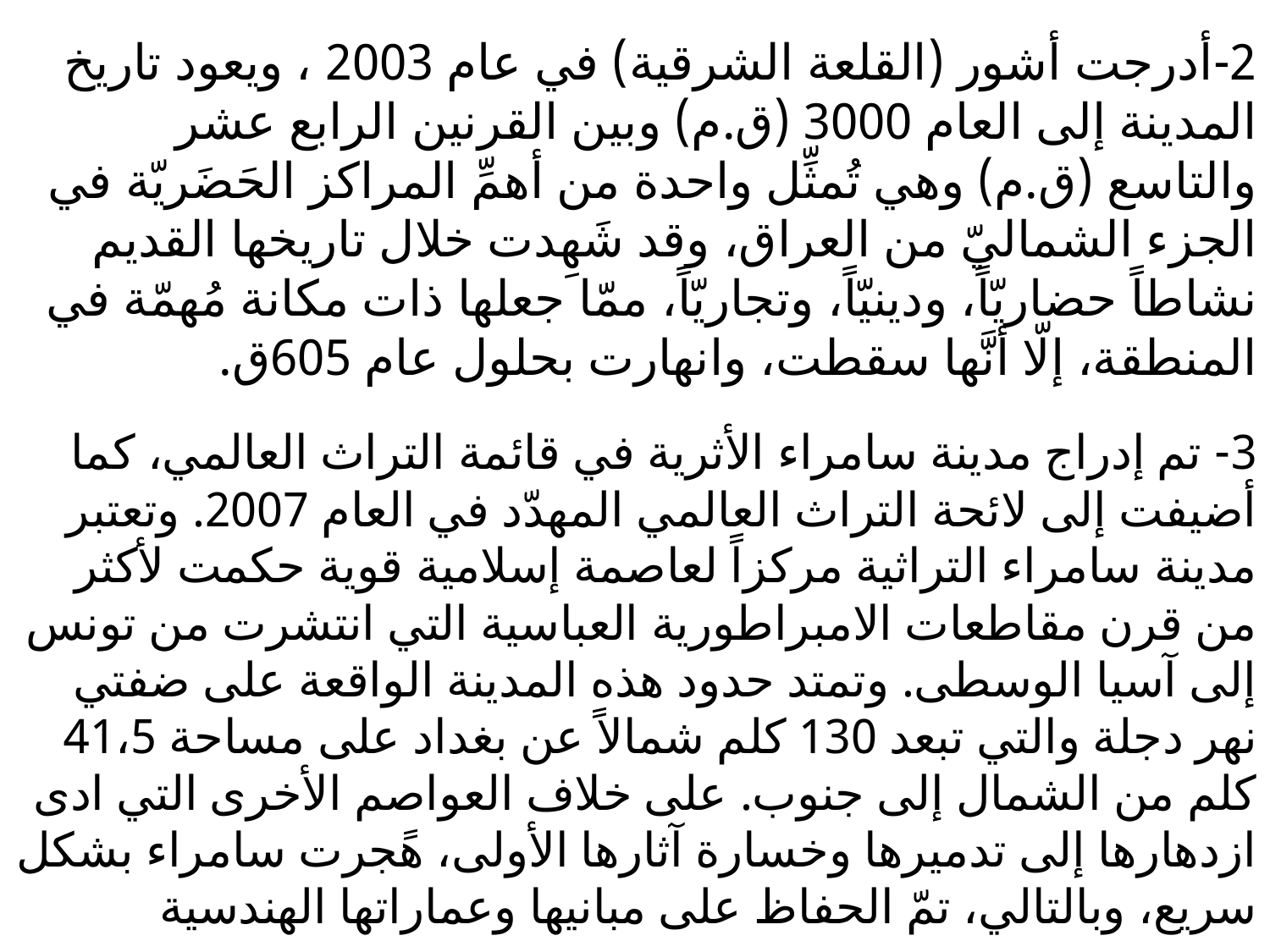

# 2-أدرجت أشور (القلعة الشرقية) في عام 2003 ، ويعود تاريخ المدينة إلى العام 3000 (ق.م) وبين القرنين الرابع عشر والتاسع (ق.م) وهي تُمثِّل واحدة من أهمِّ المراكز الحَضَريّة في الجزء الشماليّ من العراق، وقد شَهِدت خلال تاريخها القديم نشاطاً حضاريّاً، ودينيّاً، وتجاريّاً، ممّا جعلها ذات مكانة مُهمّة في المنطقة، إلّا أنَّها سقطت، وانهارت بحلول عام 605ق.
3- تم إدراج مدينة سامراء الأثرية في قائمة التراث العالمي، كما أضيفت إلى لائحة التراث العالمي المهدّد في العام 2007. وتعتبر مدينة سامراء التراثية مركزاً لعاصمة إسلامية قوية حكمت لأكثر من قرن مقاطعات الامبراطورية العباسية التي انتشرت من تونس إلى آسيا الوسطى. وتمتد حدود هذه المدينة الواقعة على ضفتي نهر دجلة والتي تبعد 130 كلم شمالاً عن بغداد على مساحة 41،5 كلم من الشمال إلى جنوب. على خلاف العواصم الأخرى التي ادى ازدهارها إلى تدميرها وخسارة آثارها الأولى، هًجرت سامراء بشكل سريع، وبالتالي، تمّ الحفاظ على مبانيها وعماراتها الهندسية